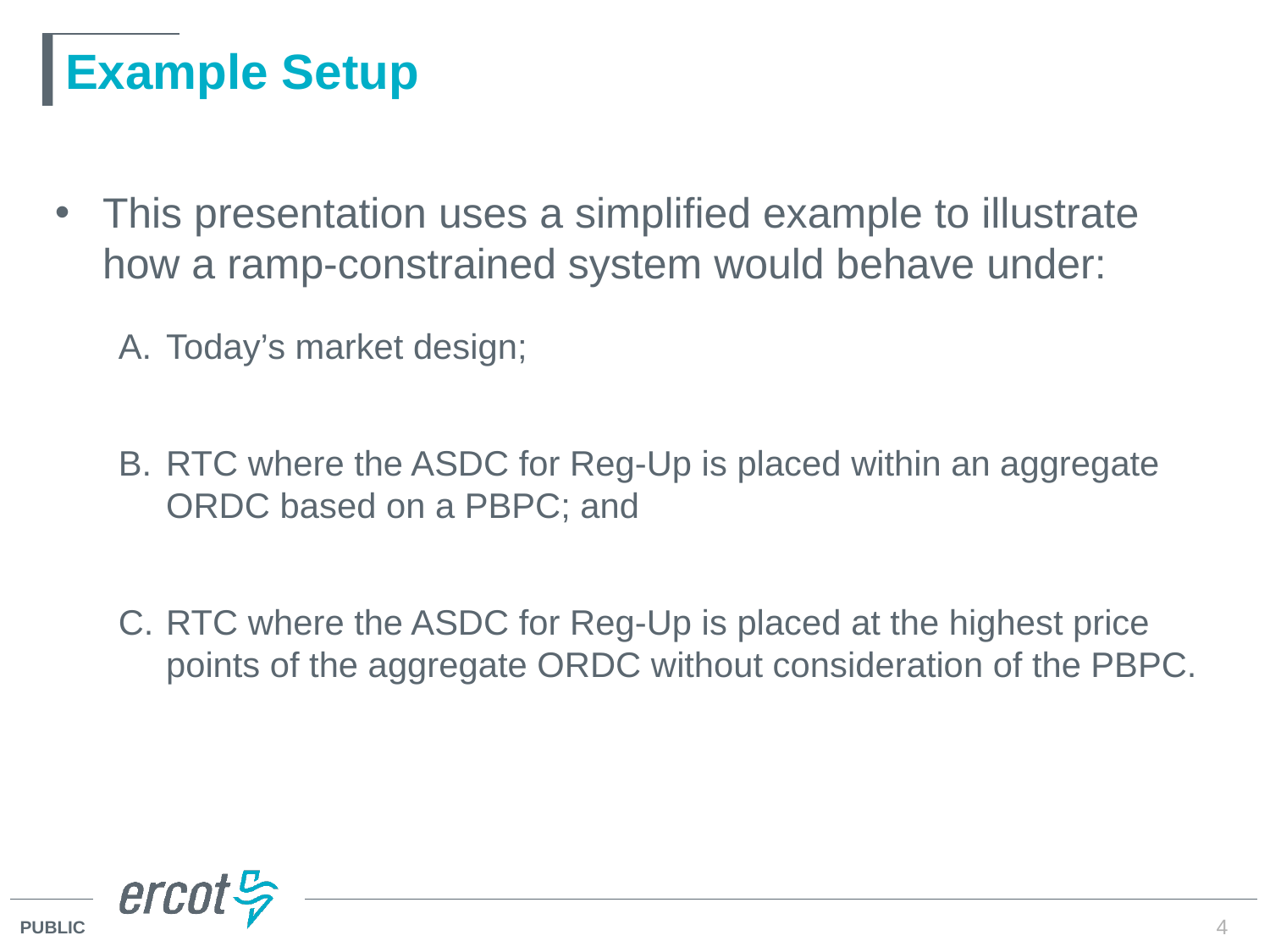

# Example Setup
This presentation uses a simplified example to illustrate how a ramp-constrained system would behave under:

Today’s market design;

RTC where the ASDC for Reg-Up is placed within an aggregate ORDC based on a PBPC; and

RTC where the ASDC for Reg-Up is placed at the highest price points of the aggregate ORDC without consideration of the PBPC.
4